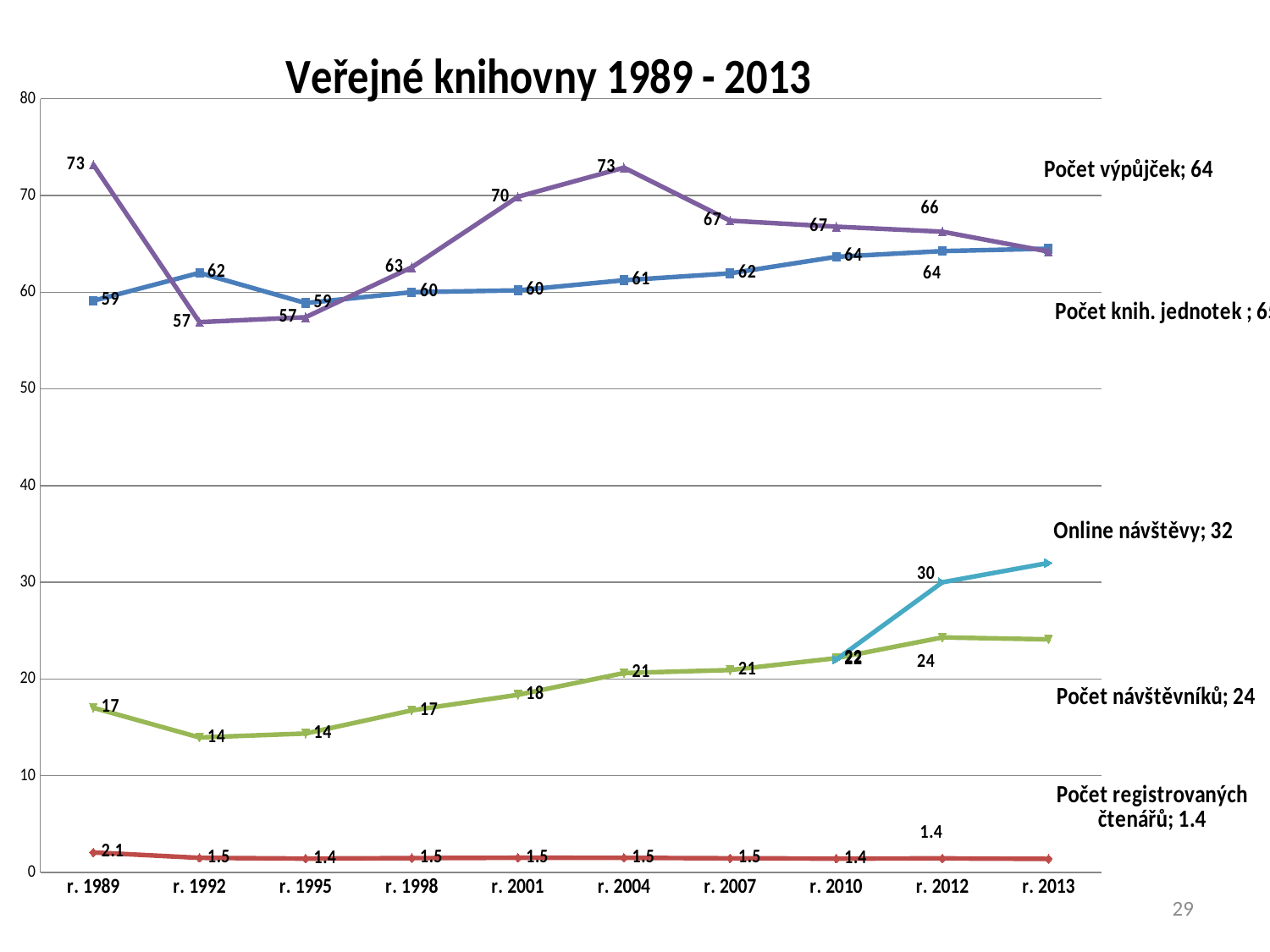

### Chart: Veřejné knihovny 1989 - 2013

| Category | Počet knih. jednotek  | Počet registrovaných čtenářů | Počet návštěvníků | Počet výpůjček | Online návštěvy |
|---|---|---|---|---|---|
| r. 1989 | 59.114728 | 2.061995 | 17.024159 | 73.179385 | None |
| r. 1992 | 62.001597 | 1.503936 | 13.955991 | 56.904743 | None |
| r. 1995 | 58.880636 | 1.428309 | 14.363598 | 57.413175 | None |
| r. 1998 | 59.998746 | 1.478567 | 16.75461 | 62.573821 | None |
| r. 2001 | 60.19149 | 1.512717 | 18.364073 | 69.864356 | None |
| r. 2004 | 61.235822 | 1.506957 | 20.614779 | 72.875247 | None |
| r. 2007 | 61.95 | 1.458 | 20.924 | 67.395 | None |
| r. 2010 | 63.65723 | 1.430956 | 22.156998 | 66.773229 | 22.0 |
| r. 2012 | 64.252803 | 1.449508 | 24.297915 | 66.2575 | 30.0 |
| r. 2013 | 64.5 | 1.4 | 24.1 | 64.2 | 32.0 |
29